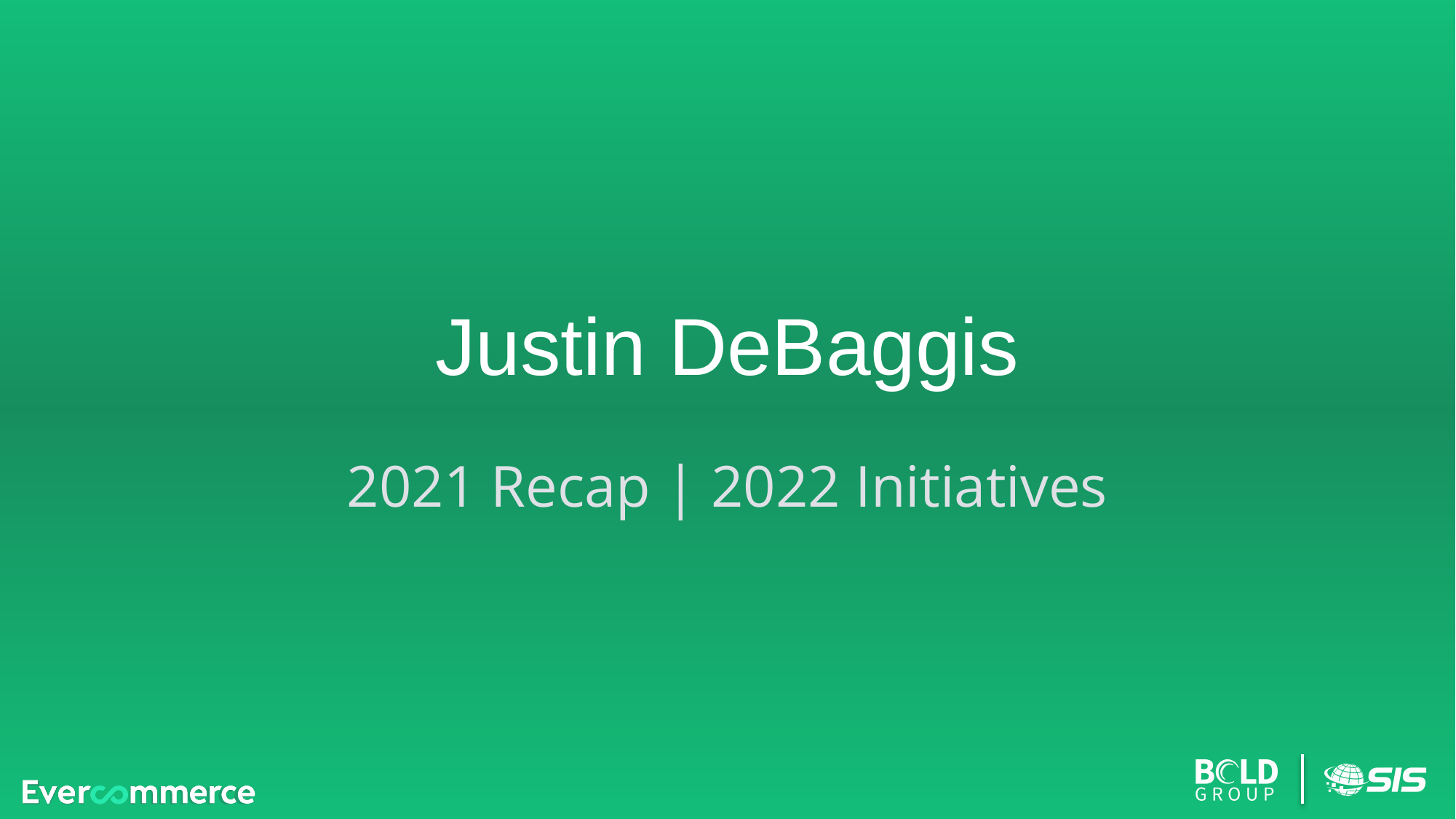

# Justin DeBaggis
2021 Recap | 2022 Initiatives